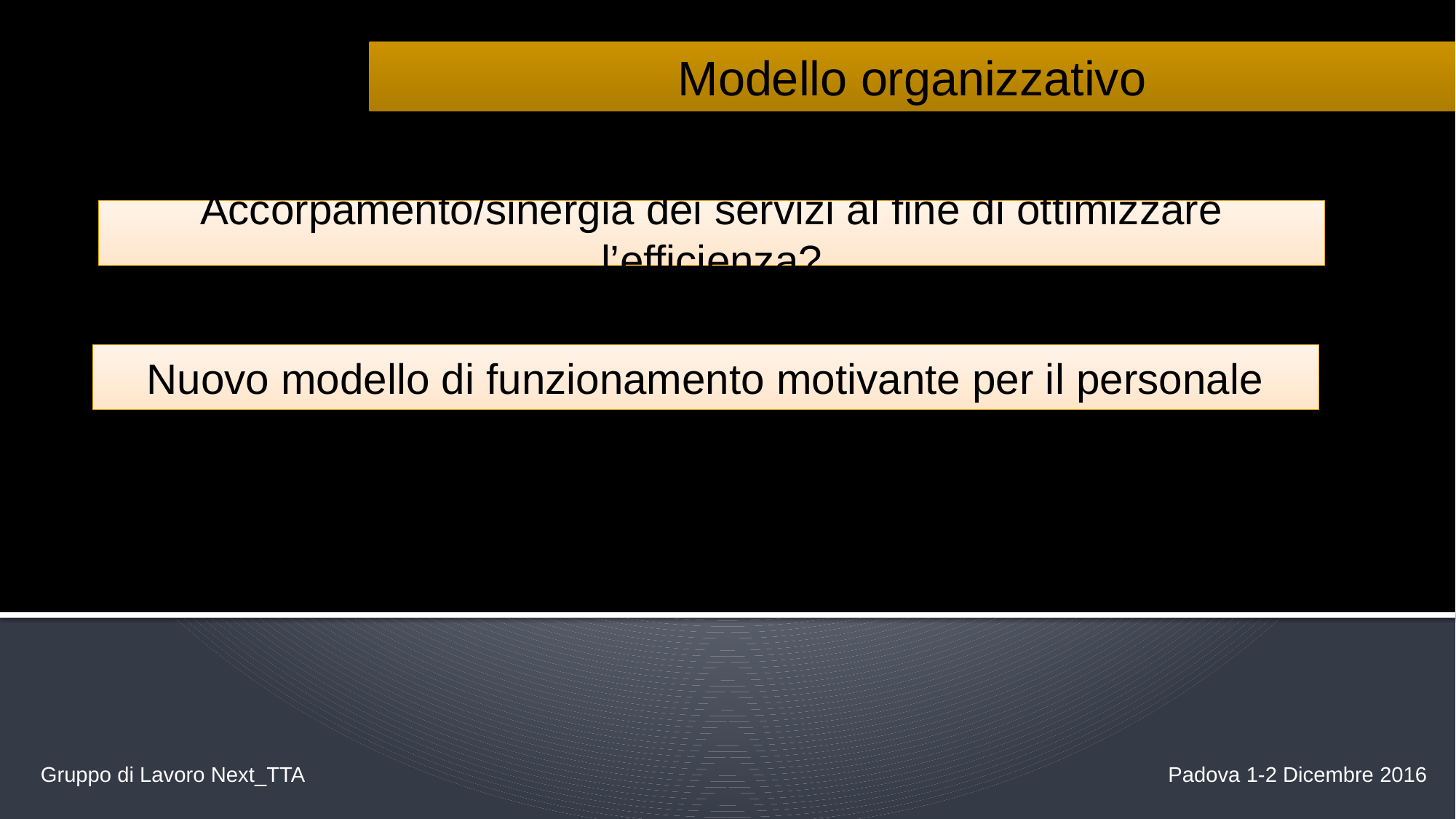

Modello organizzativo
Accorpamento/sinergia dei servizi al fine di ottimizzare l’efficienza?
Nuovo modello di funzionamento motivante per il personale
Gruppo di Lavoro Next_TTA
Padova 1-2 Dicembre 2016